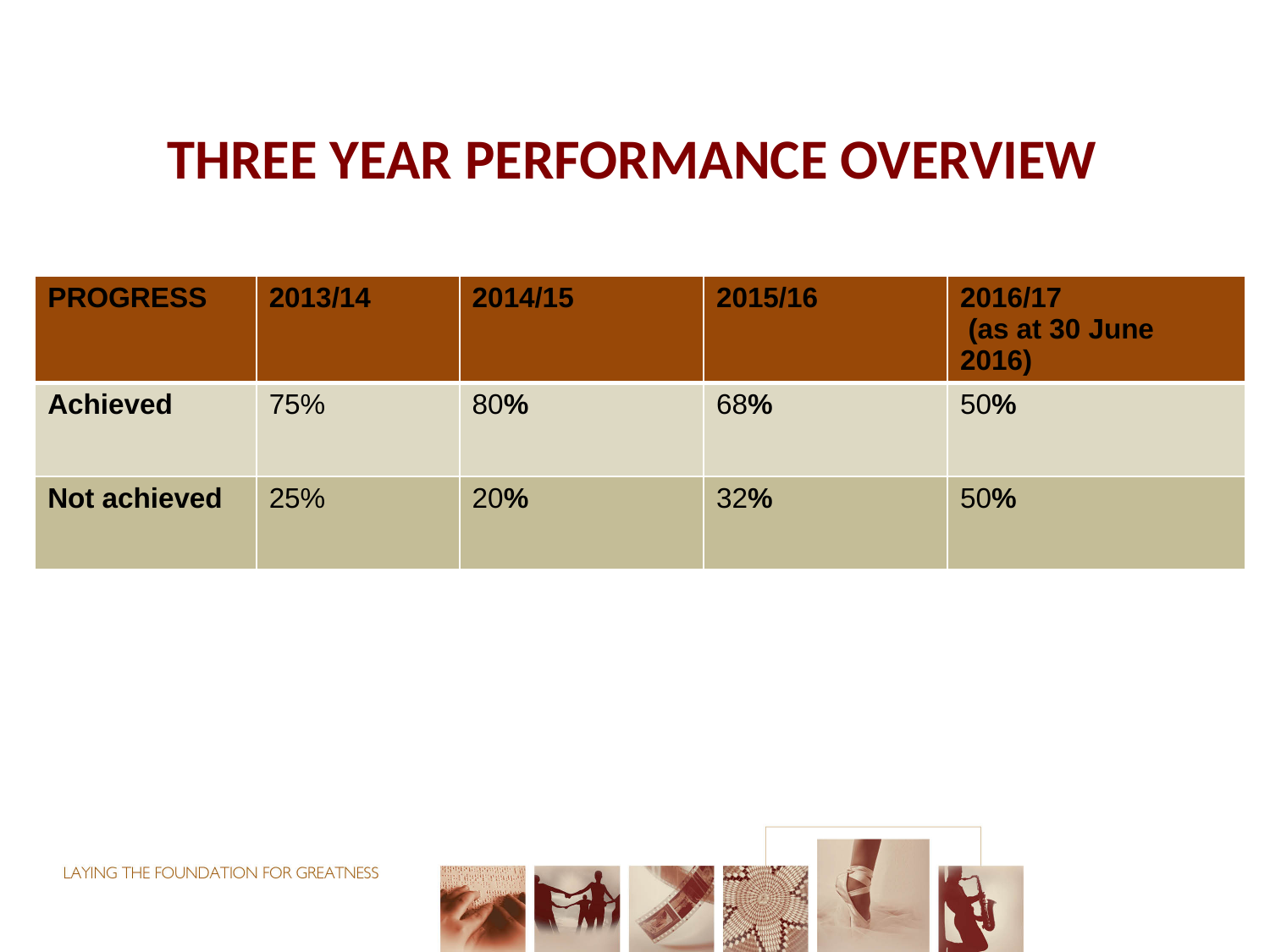

# THREE YEAR PERFORMANCE OVERVIEW
| PROGRESS | 2013/14 | 2014/15 | 2015/16 | 2016/17 (as at 30 June 2016) |
| --- | --- | --- | --- | --- |
| Achieved | 75% | 80% | 68% | 50% |
| Not achieved | 25% | 20% | 32% | 50% |